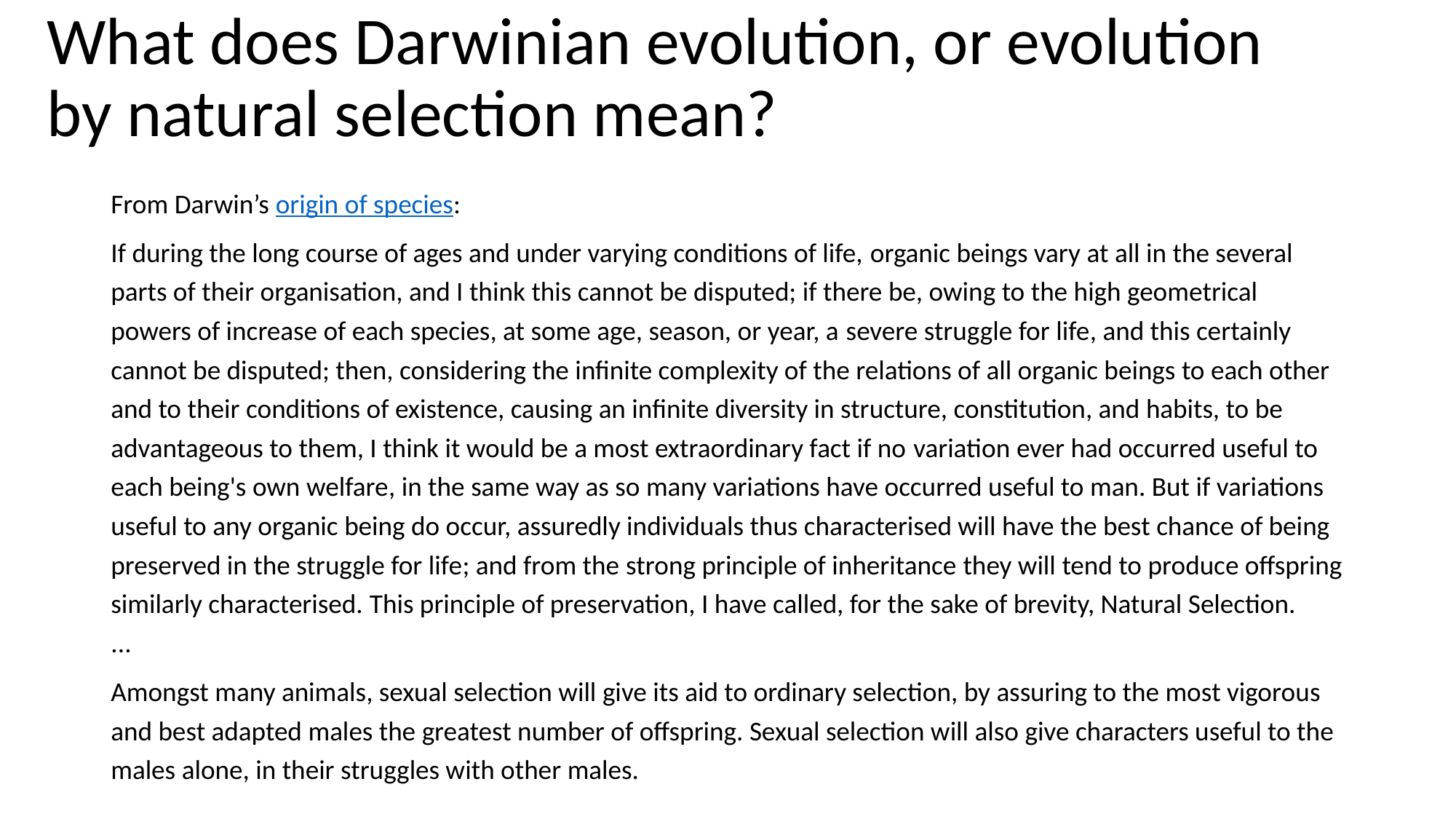

# What does Darwinian evolution, or evolution by natural selection mean?
From Darwin’s origin of species:
If during the long course of ages and under varying conditions of life, organic beings vary at all in the several parts of their organisation, and I think this cannot be disputed; if there be, owing to the high geometrical powers of increase of each species, at some age, season, or year, a severe struggle for life, and this certainly cannot be disputed; then, considering the infinite complexity of the relations of all organic beings to each other and to their conditions of existence, causing an infinite diversity in structure, constitution, and habits, to be advantageous to them, I think it would be a most extraordinary fact if no variation ever had occurred useful to each being's own welfare, in the same way as so many variations have occurred useful to man. But if variations useful to any organic being do occur, assuredly individuals thus characterised will have the best chance of being preserved in the struggle for life; and from the strong principle of inheritance they will tend to produce offspring similarly characterised. This principle of preservation, I have called, for the sake of brevity, Natural Selection.
...
Amongst many animals, sexual selection will give its aid to ordinary selection, by assuring to the most vigorous and best adapted males the greatest number of offspring. Sexual selection will also give characters useful to the males alone, in their struggles with other males.